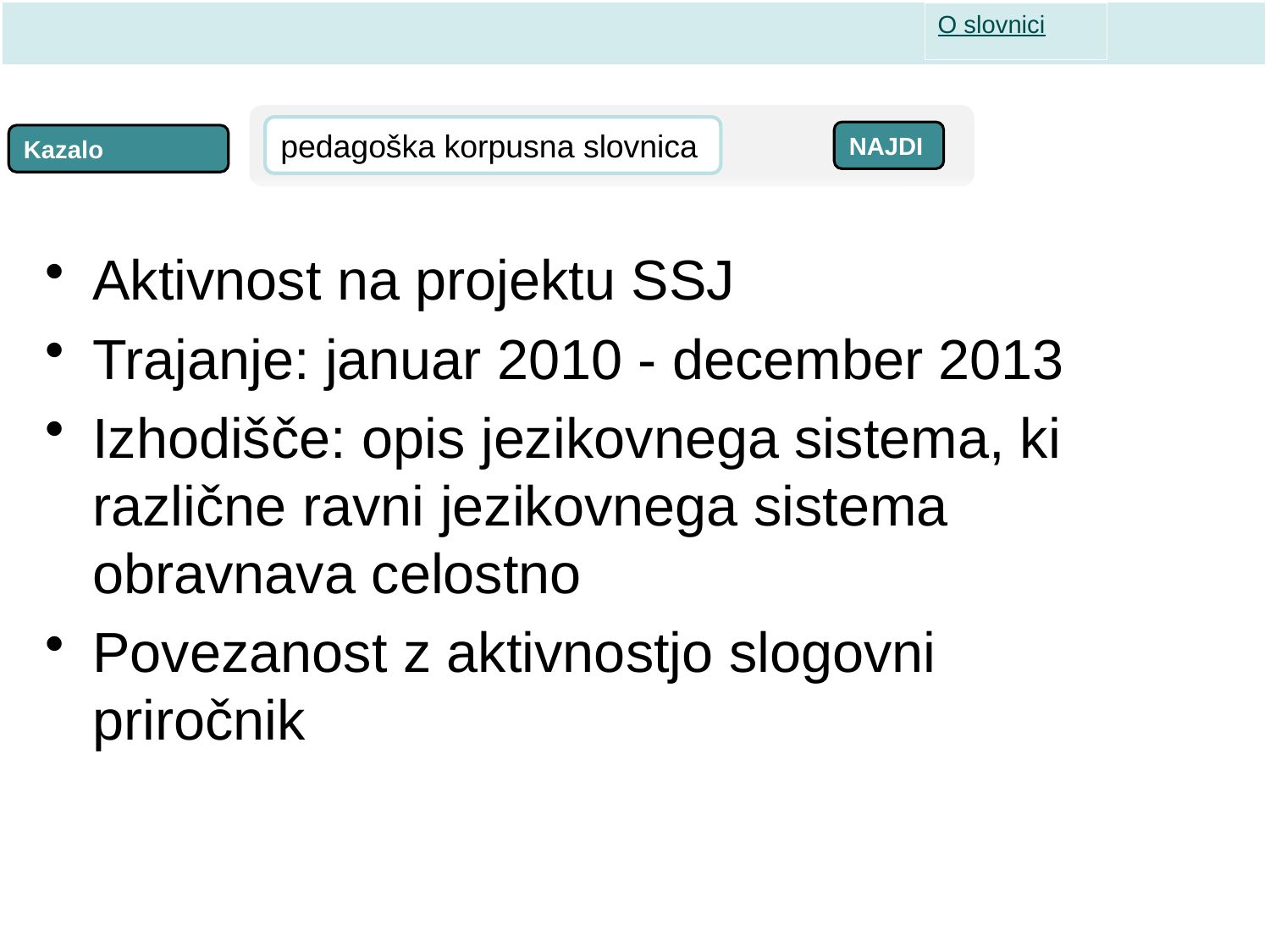

O slovnici

pedagoška korpusna slovnica
NAJDI
Kazalo

Aktivnost na projektu SSJ
Trajanje: januar 2010 - december 2013
Izhodišče: opis jezikovnega sistema, ki različne ravni jezikovnega sistema obravnava celostno
Povezanost z aktivnostjo slogovni priročnik